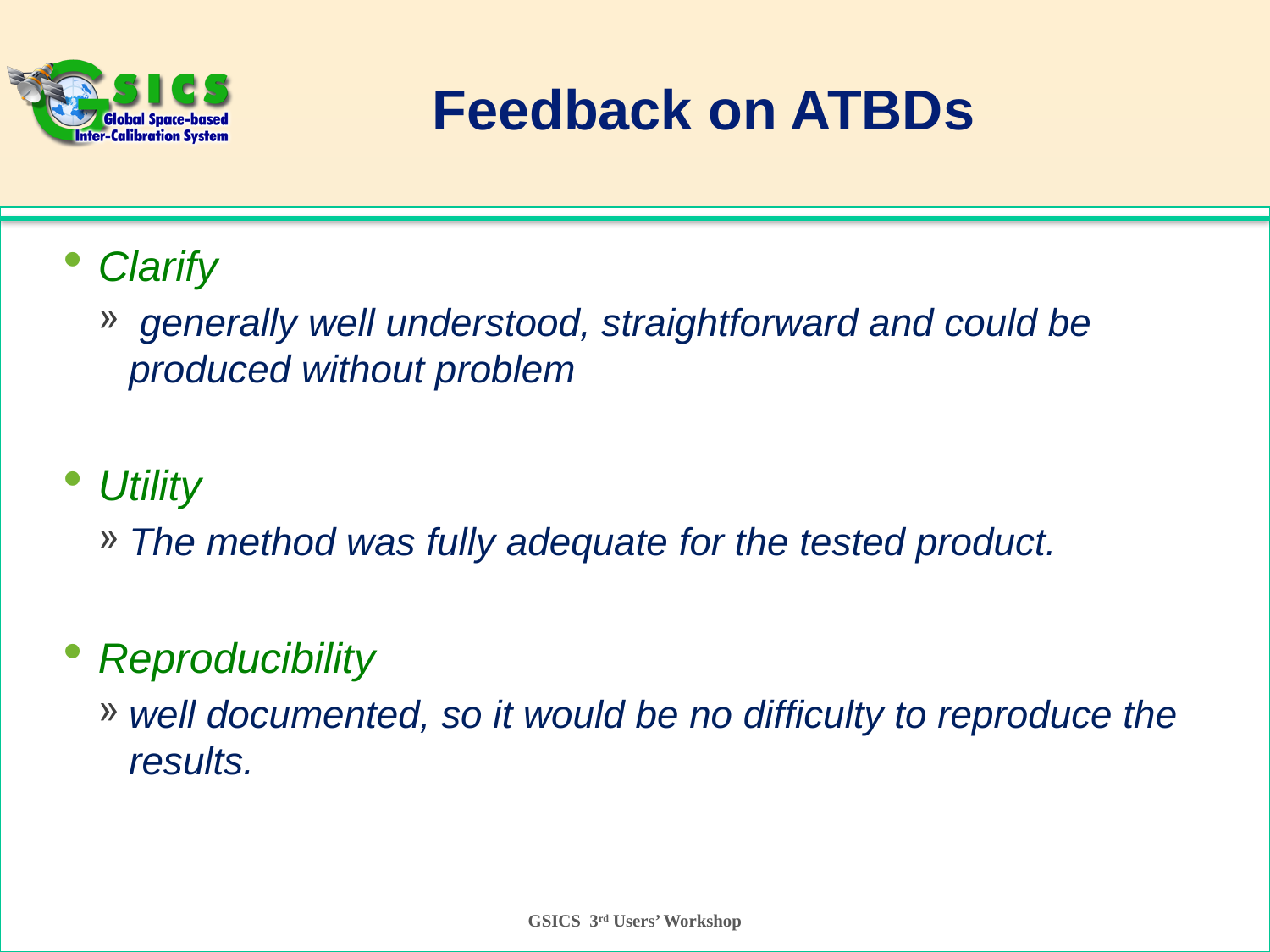

# Feedback on ATBDs
Clarify
 generally well understood, straightforward and could be produced without problem

Utility
The method was fully adequate for the tested product.

Reproducibility
well documented, so it would be no difficulty to reproduce the results.